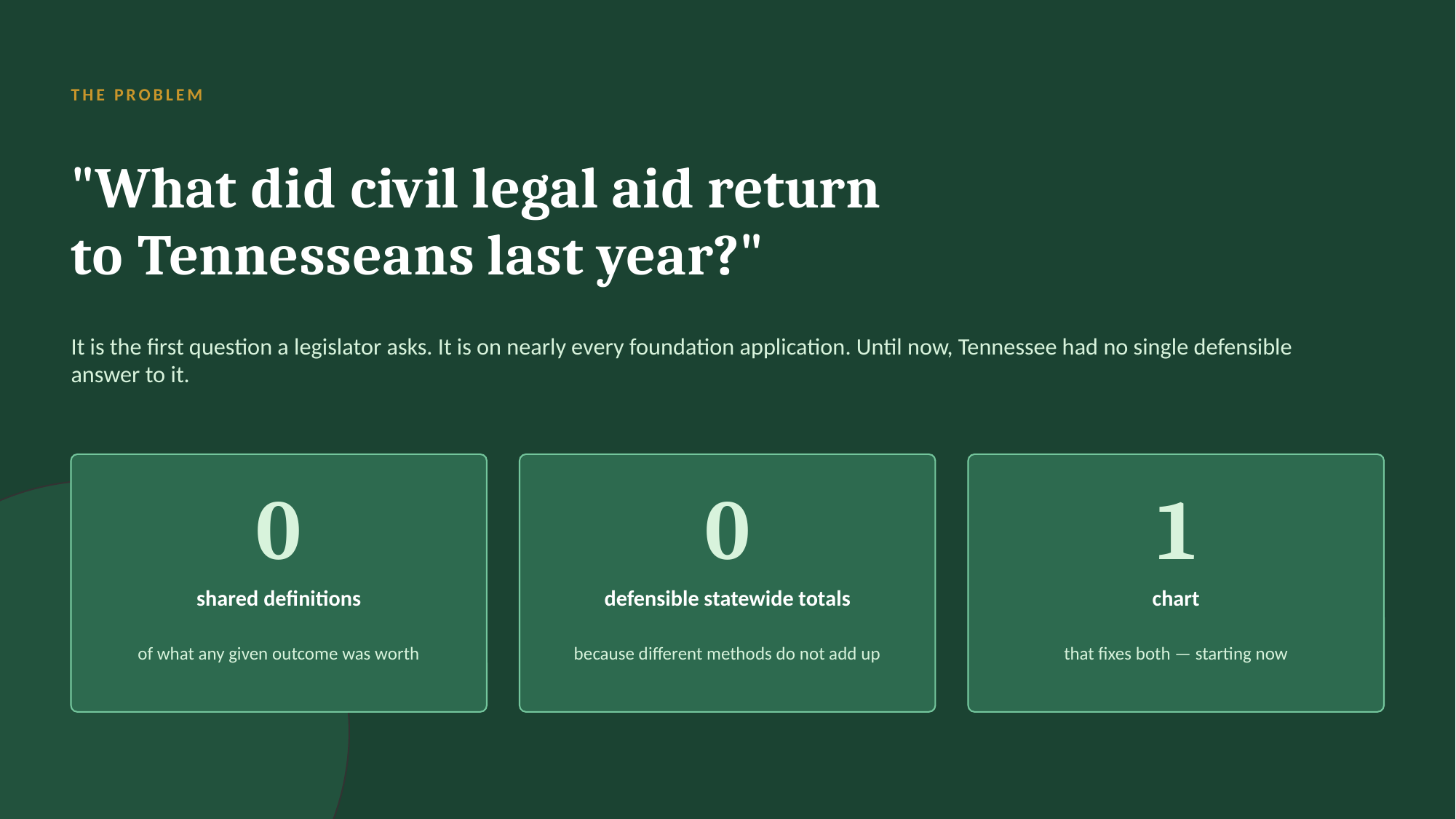

THE PROBLEM
"What did civil legal aid return
to Tennesseans last year?"
It is the first question a legislator asks. It is on nearly every foundation application. Until now, Tennessee had no single defensible answer to it.

0
0
1

shared definitions
defensible statewide totals
chart
of what any given outcome was worth
because different methods do not add up
that fixes both — starting now